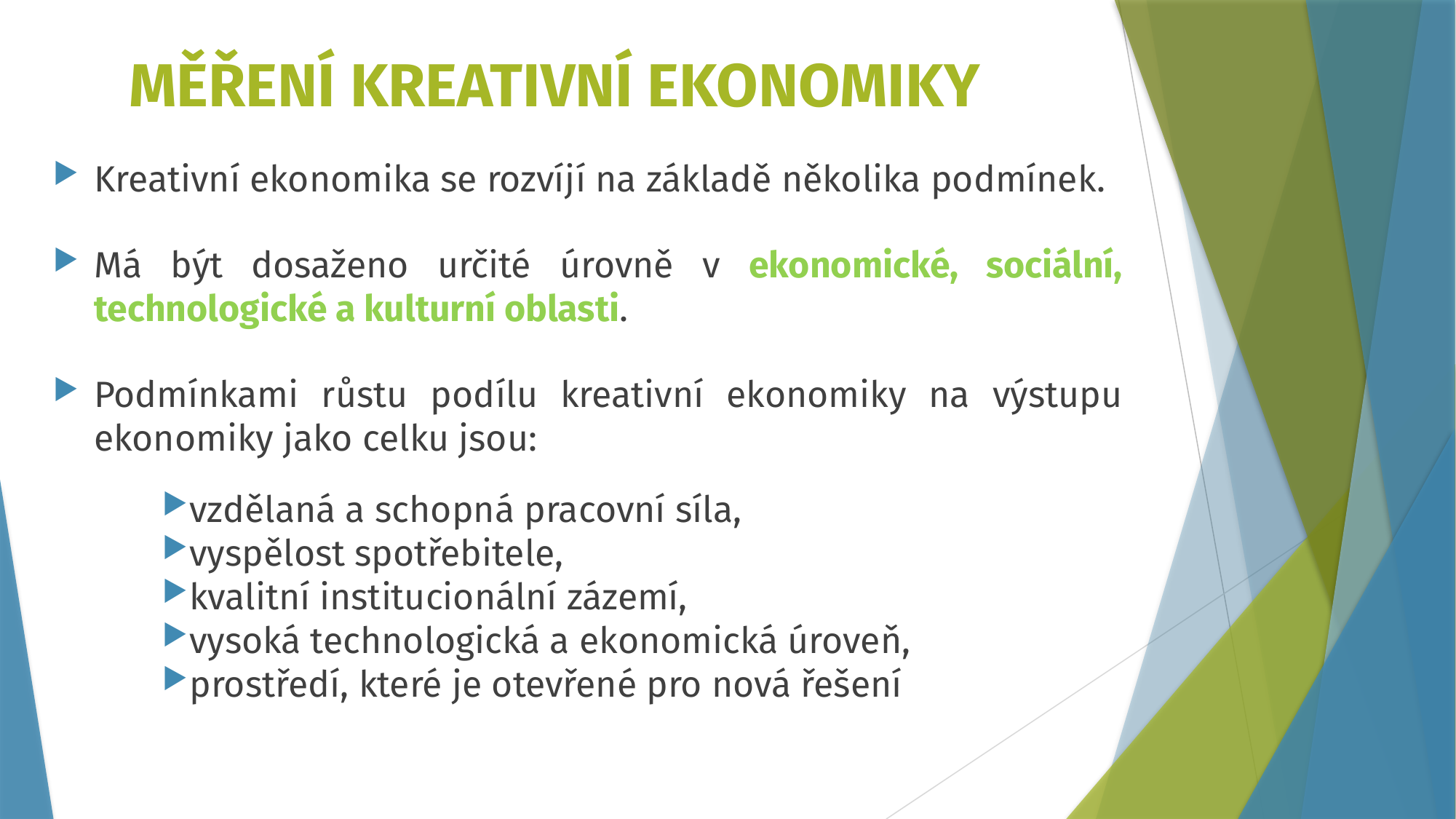

# MĚŘENÍ KREATIVNÍ EKONOMIKY
Kreativní ekonomika se rozvíjí na základě několika podmínek.
Má být dosaženo určité úrovně v ekonomické, sociální, technologické a kulturní oblasti.
Podmínkami růstu podílu kreativní ekonomiky na výstupu ekonomiky jako celku jsou:
vzdělaná a schopná pracovní síla,
vyspělost spotřebitele,
kvalitní institucionální zázemí,
vysoká technologická a ekonomická úroveň,
prostředí, které je otevřené pro nová řešení